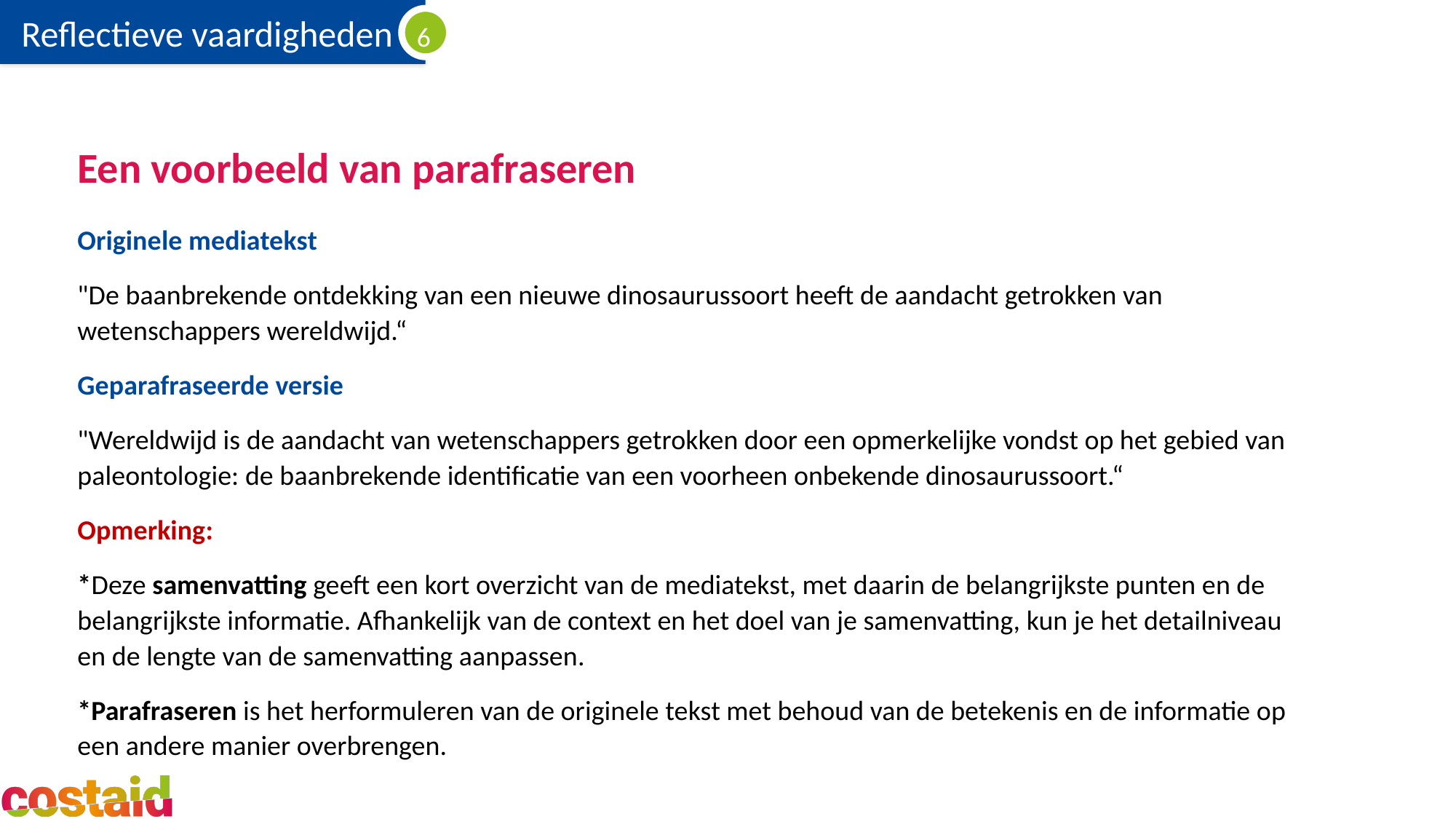

# Een voorbeeld van parafraseren
Originele mediatekst
"De baanbrekende ontdekking van een nieuwe dinosaurussoort heeft de aandacht getrokken van wetenschappers wereldwijd.“
Geparafraseerde versie
"Wereldwijd is de aandacht van wetenschappers getrokken door een opmerkelijke vondst op het gebied van paleontologie: de baanbrekende identificatie van een voorheen onbekende dinosaurussoort.“
Opmerking:
*Deze samenvatting geeft een kort overzicht van de mediatekst, met daarin de belangrijkste punten en de belangrijkste informatie. Afhankelijk van de context en het doel van je samenvatting, kun je het detailniveau en de lengte van de samenvatting aanpassen.
*Parafraseren is het herformuleren van de originele tekst met behoud van de betekenis en de informatie op een andere manier overbrengen.